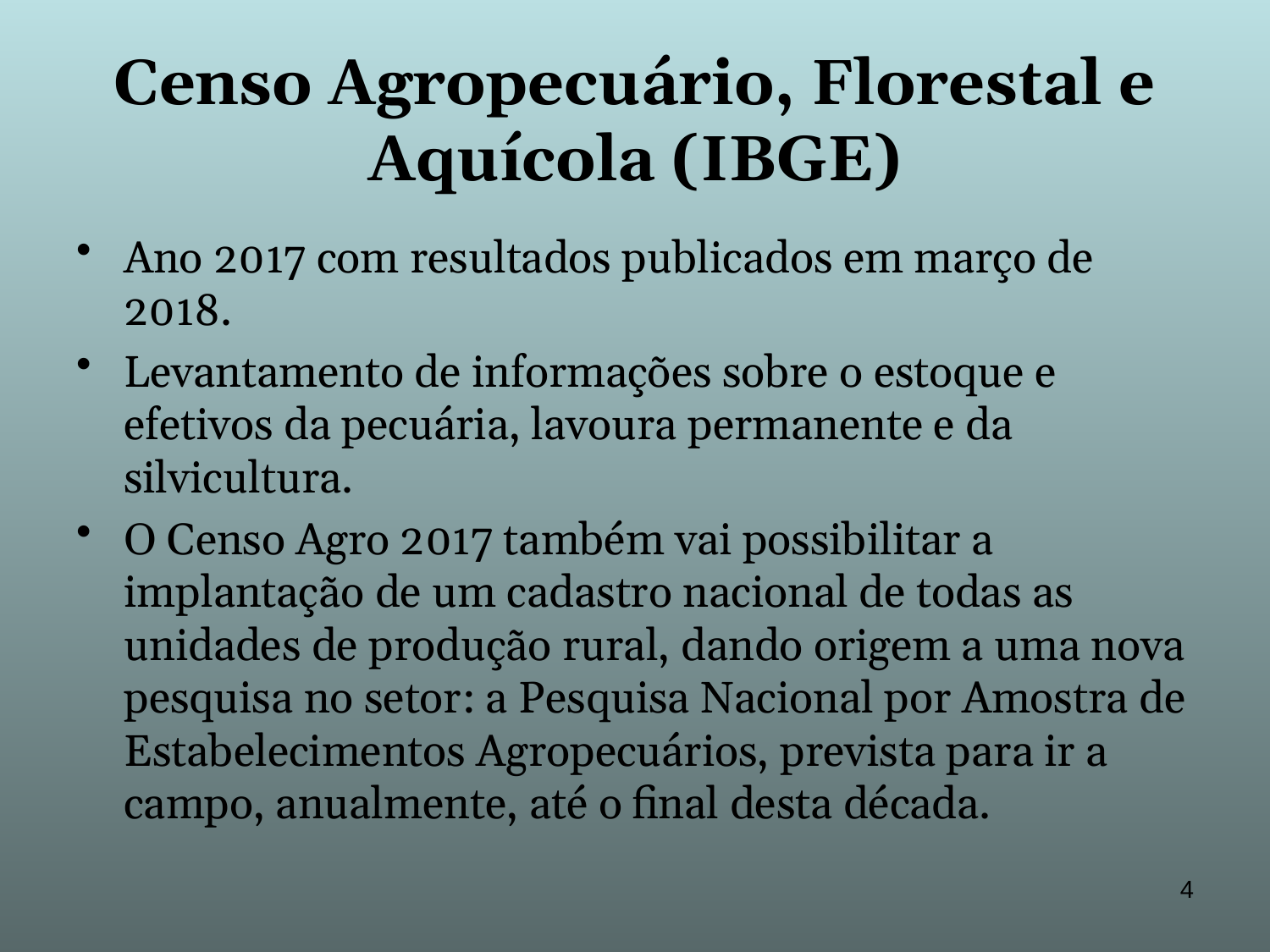

# Censo Agropecuário, Florestal e Aquícola (IBGE)
Ano 2017 com resultados publicados em março de 2018.
Levantamento de informações sobre o estoque e efetivos da pecuária, lavoura permanente e da silvicultura.
O Censo Agro 2017 também vai possibilitar a implantação de um cadastro nacional de todas as unidades de produção rural, dando origem a uma nova pesquisa no setor: a Pesquisa Nacional por Amostra de Estabelecimentos Agropecuários, prevista para ir a campo, anualmente, até o final desta década.

4